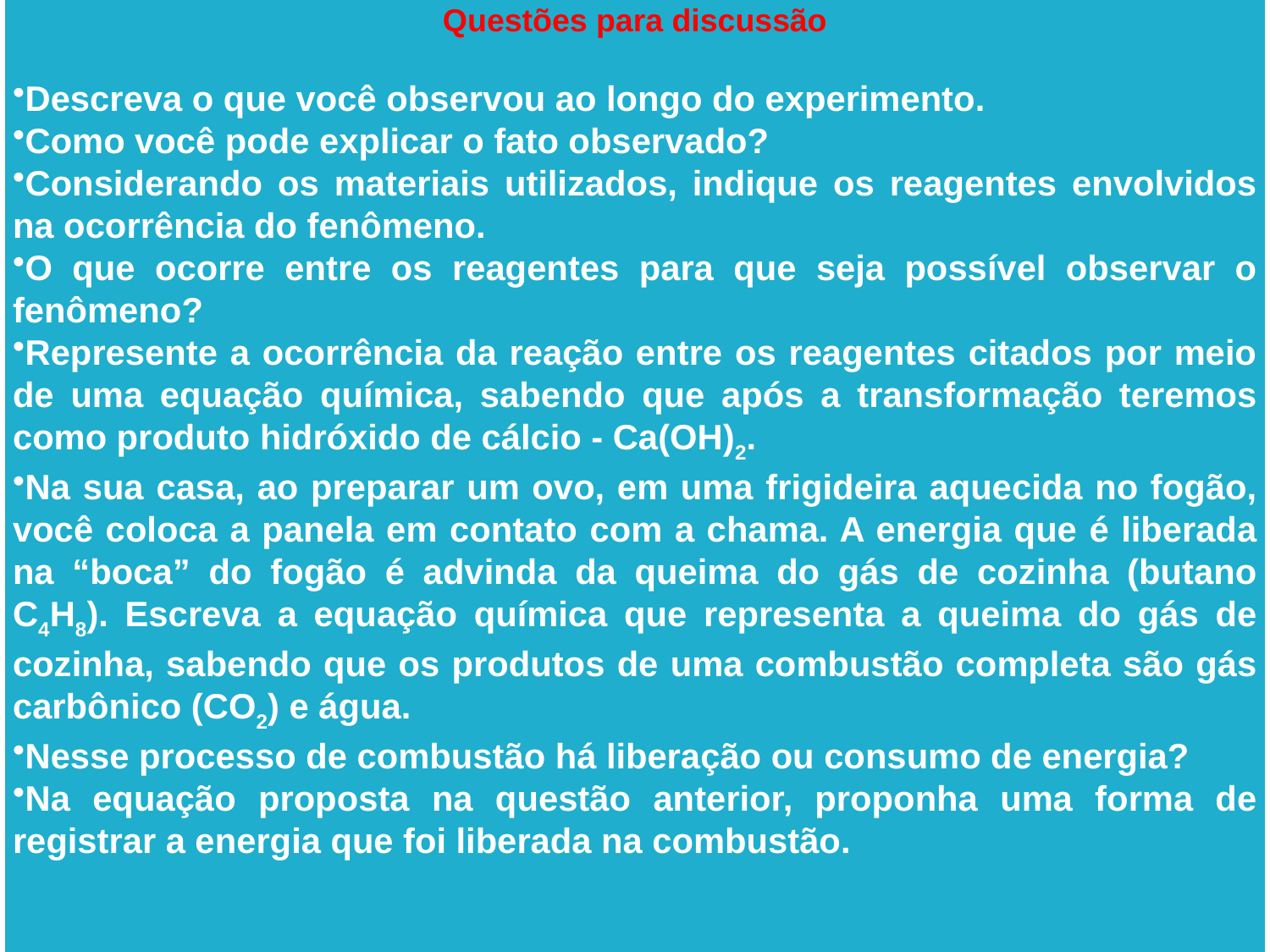

Questões para discussão

Descreva o que você observou ao longo do experimento.
Como você pode explicar o fato observado?
Considerando os materiais utilizados, indique os reagentes envolvidos na ocorrência do fenômeno.
O que ocorre entre os reagentes para que seja possível observar o fenômeno?
Represente a ocorrência da reação entre os reagentes citados por meio de uma equação química, sabendo que após a transformação teremos como produto hidróxido de cálcio - Ca(OH)2.
Na sua casa, ao preparar um ovo, em uma frigideira aquecida no fogão, você coloca a panela em contato com a chama. A energia que é liberada na “boca” do fogão é advinda da queima do gás de cozinha (butano C4H8). Escreva a equação química que representa a queima do gás de cozinha, sabendo que os produtos de uma combustão completa são gás carbônico (CO2) e água.
Nesse processo de combustão há liberação ou consumo de energia?
Na equação proposta na questão anterior, proponha uma forma de registrar a energia que foi liberada na combustão.